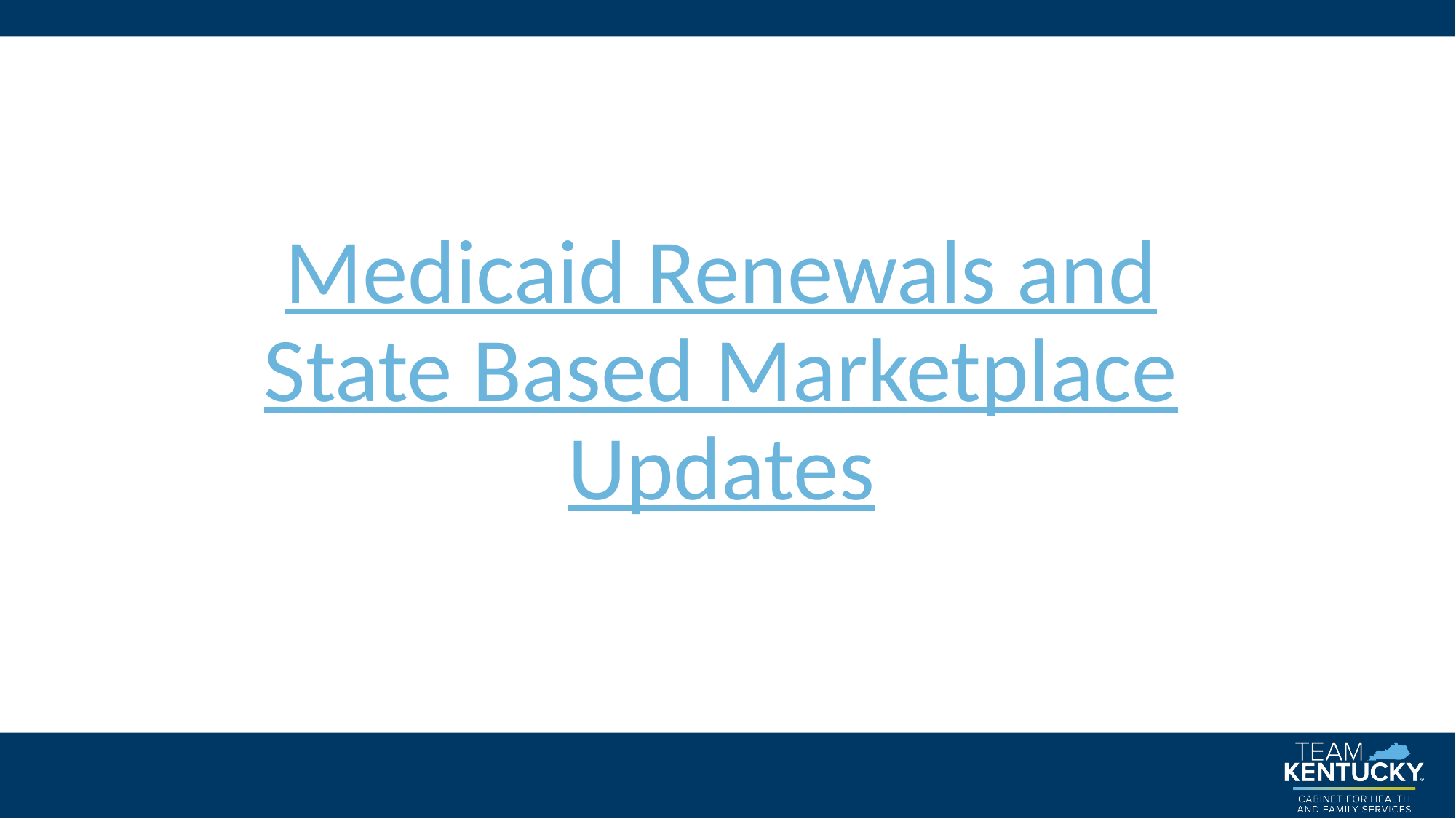

# Medicaid Renewals and State Based Marketplace Updates